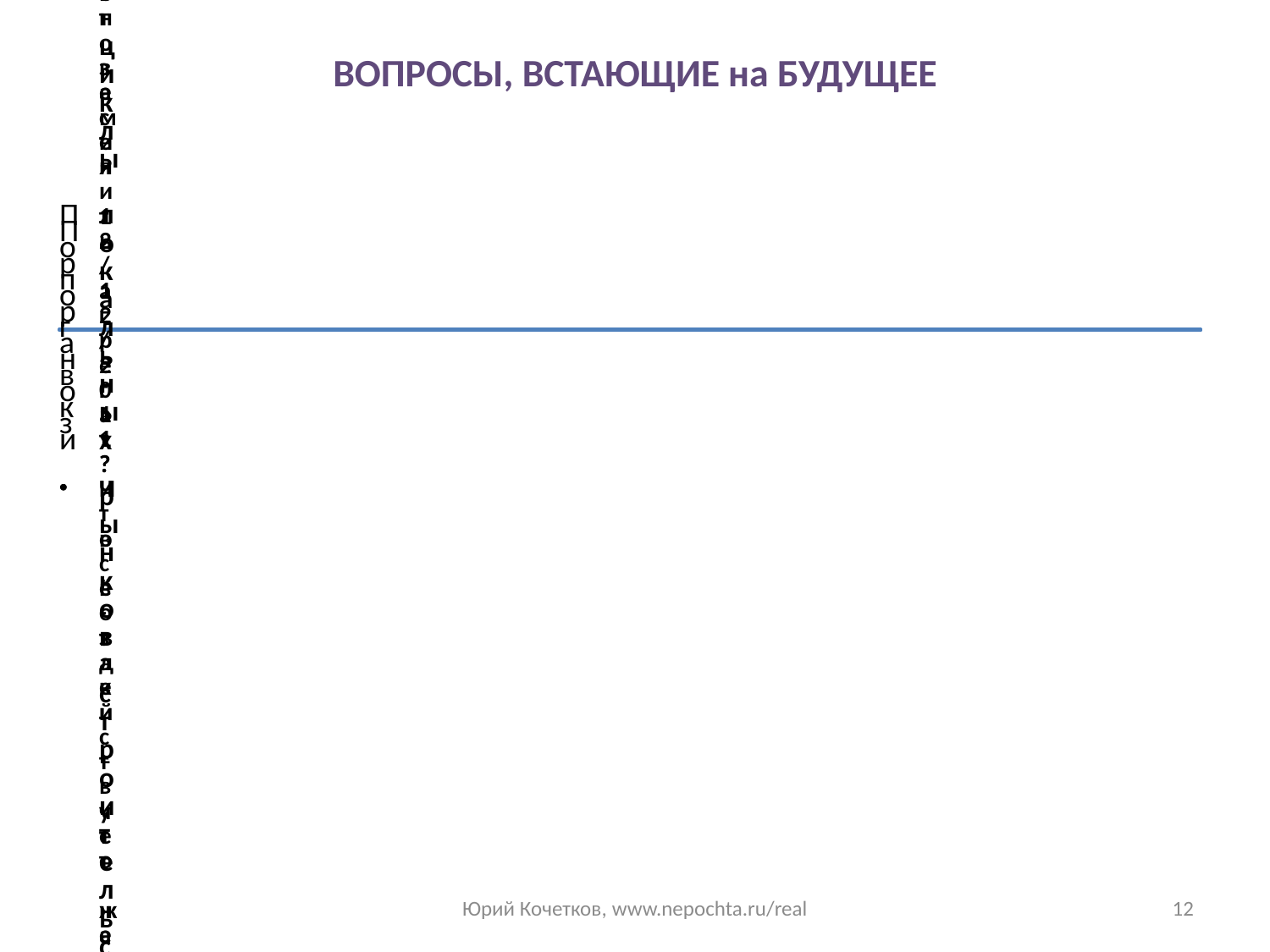

# ВОПРОСЫ, ВСТАЮЩИЕ на БУДУЩЕЕ

Юрий Кочетков, www.nepochta.ru/real
12